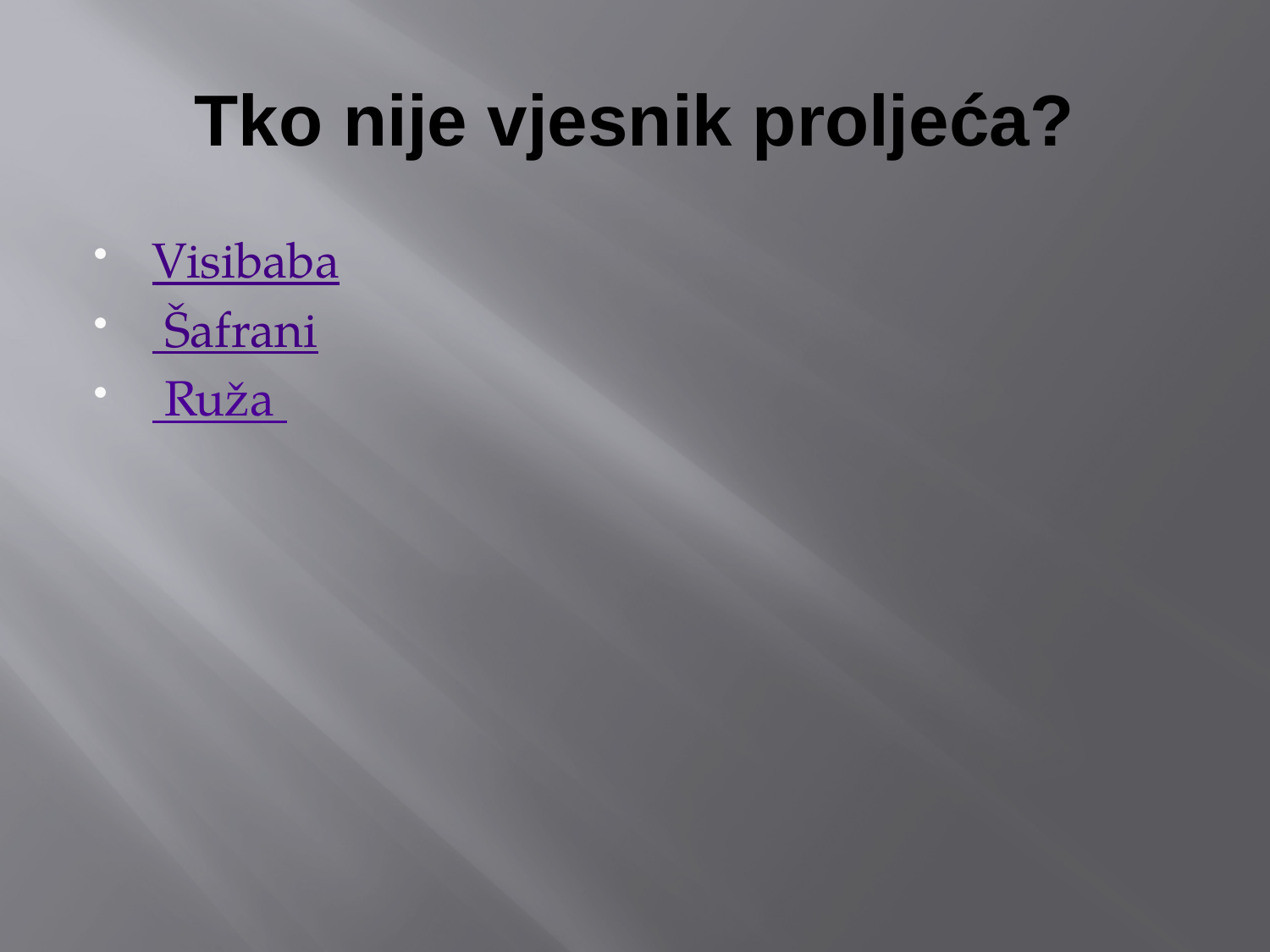

# Tko nije vjesnik proljeća?
Visibaba
 Šafrani
 Ruža